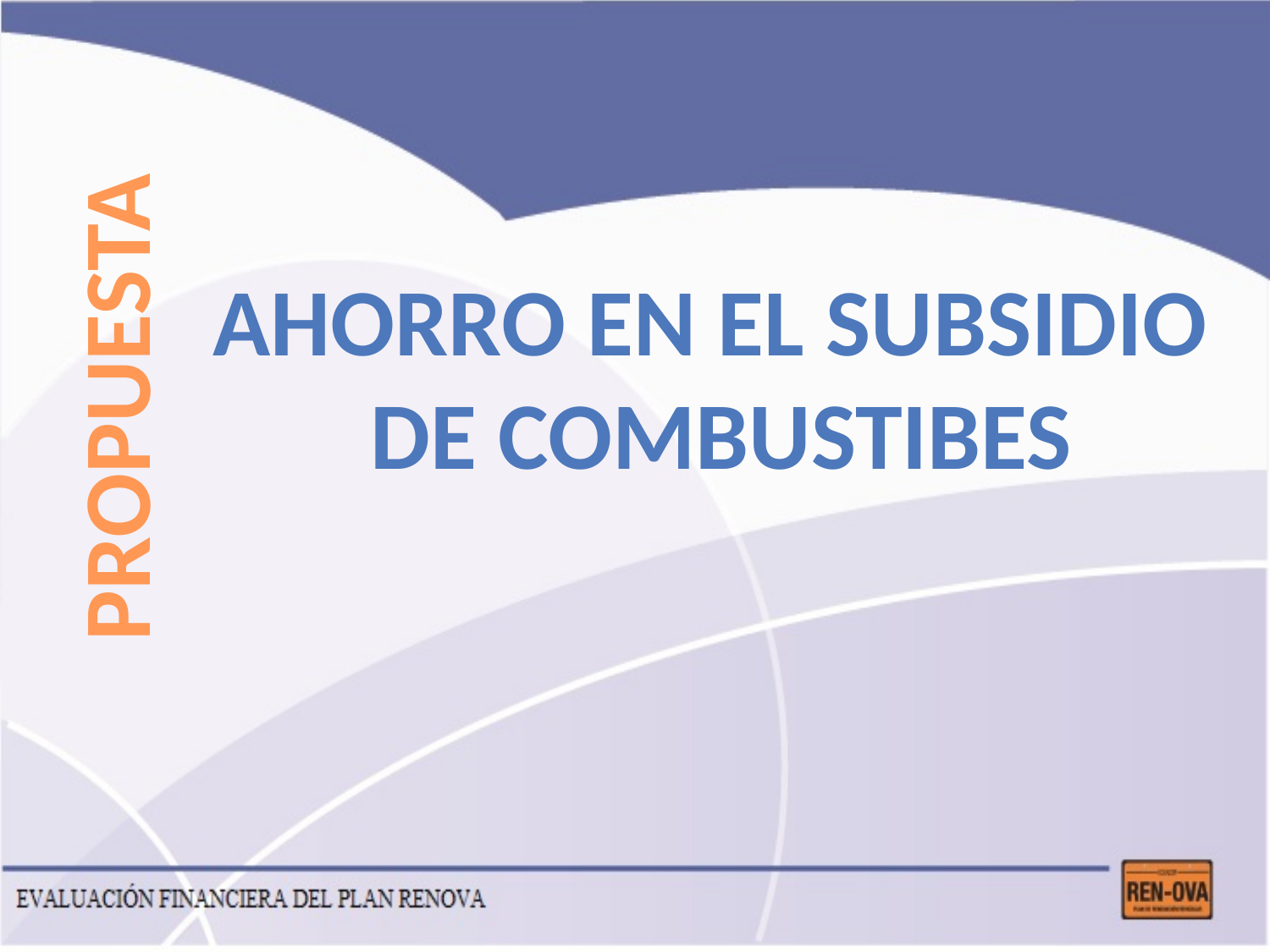

PROPUESTA
AHORRO EN EL SUBSIDIO
DE COMBUSTIBES